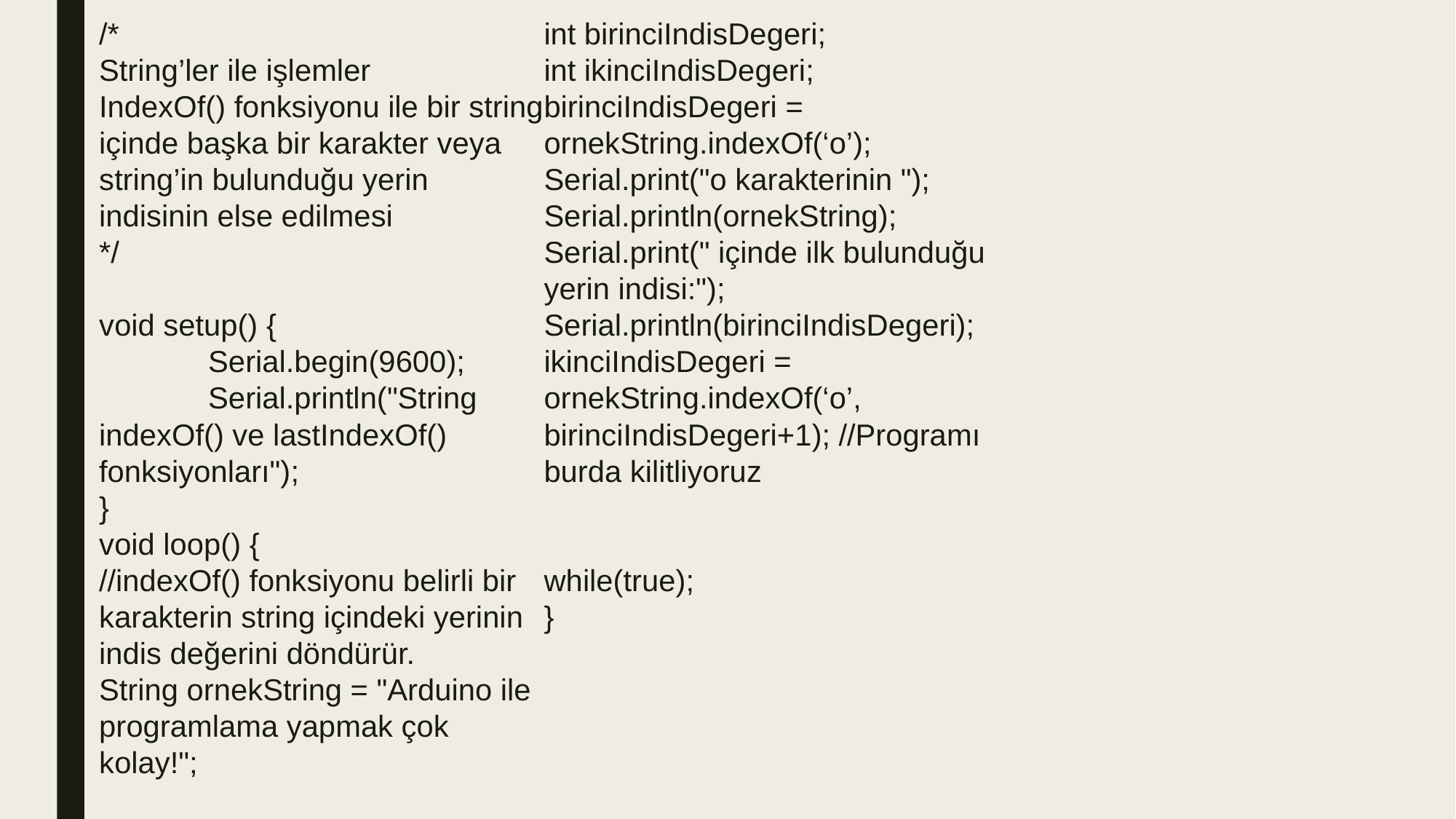

/*
String’ler ile işlemler
IndexOf() fonksiyonu ile bir string içinde başka bir karakter veya string’in bulunduğu yerin indisinin else edilmesi
*/

void setup() {
	Serial.begin(9600);
	Serial.println("String indexOf() ve lastIndexOf() fonksiyonları");
}
void loop() {
//indexOf() fonksiyonu belirli bir karakterin string içindeki yerinin indis değerini döndürür.
String ornekString = "Arduino ile programlama yapmak çok kolay!";
int birinciIndisDegeri;
int ikinciIndisDegeri;
birinciIndisDegeri = ornekString.indexOf(‘o’);
Serial.print("o karakterinin ");
Serial.println(ornekString);
Serial.print(" içinde ilk bulunduğu yerin indisi:");
Serial.println(birinciIndisDegeri);
ikinciIndisDegeri = ornekString.indexOf(‘o’, birinciIndisDegeri+1); //Programı burda kilitliyoruz

while(true);
}